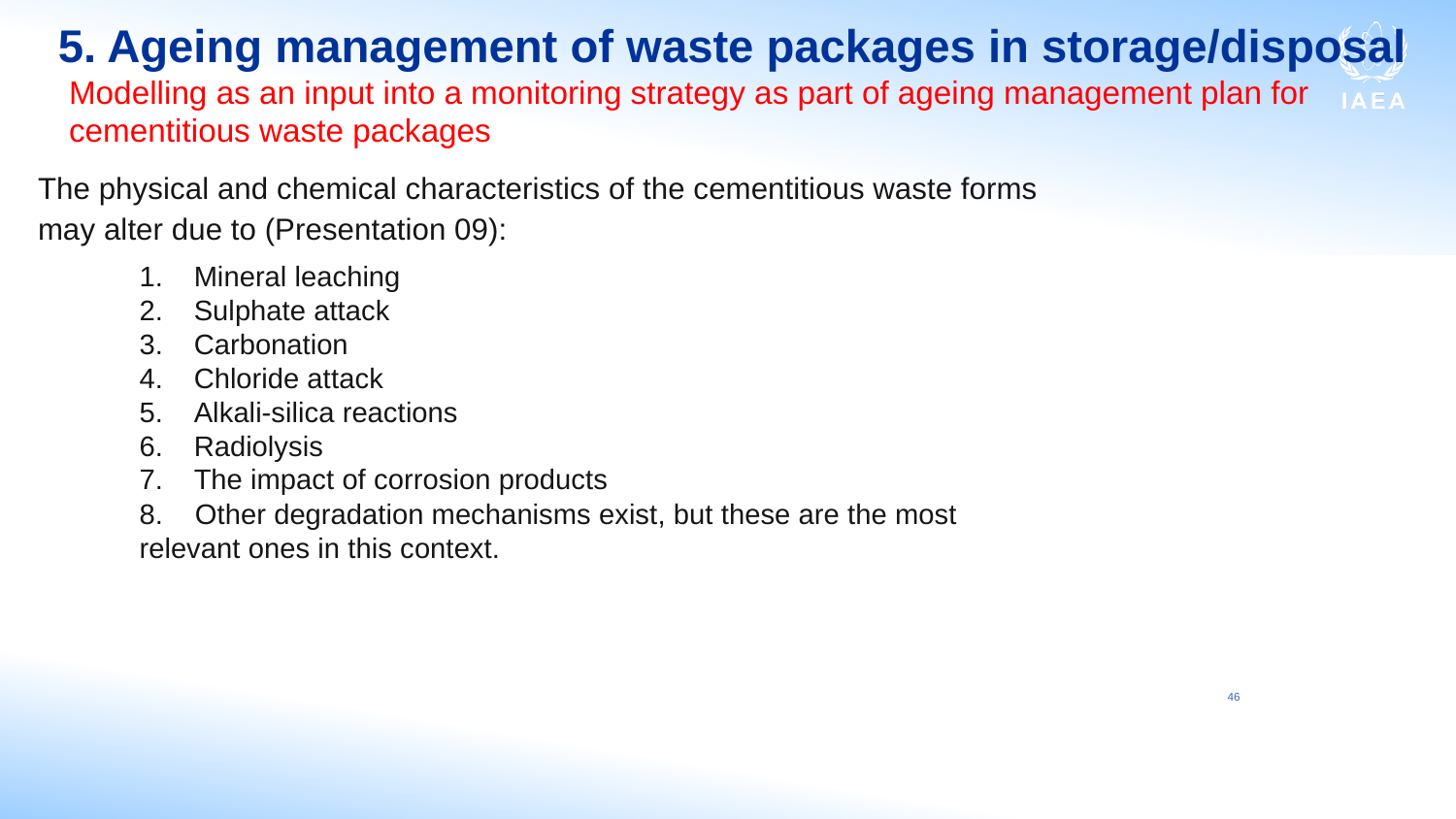

5. Ageing management of waste packages in storage/disposal
Modelling as an input into a monitoring strategy as part of ageing management plan for cementitious waste packages
The physical and chemical characteristics of the cementitious waste forms may alter due to (Presentation 09):

Mineral leaching
Sulphate attack
Carbonation
Chloride attack
Alkali-silica reactions
Radiolysis
The impact of corrosion products
8.    Other degradation mechanisms exist, but these are the most relevant ones in this context.

46